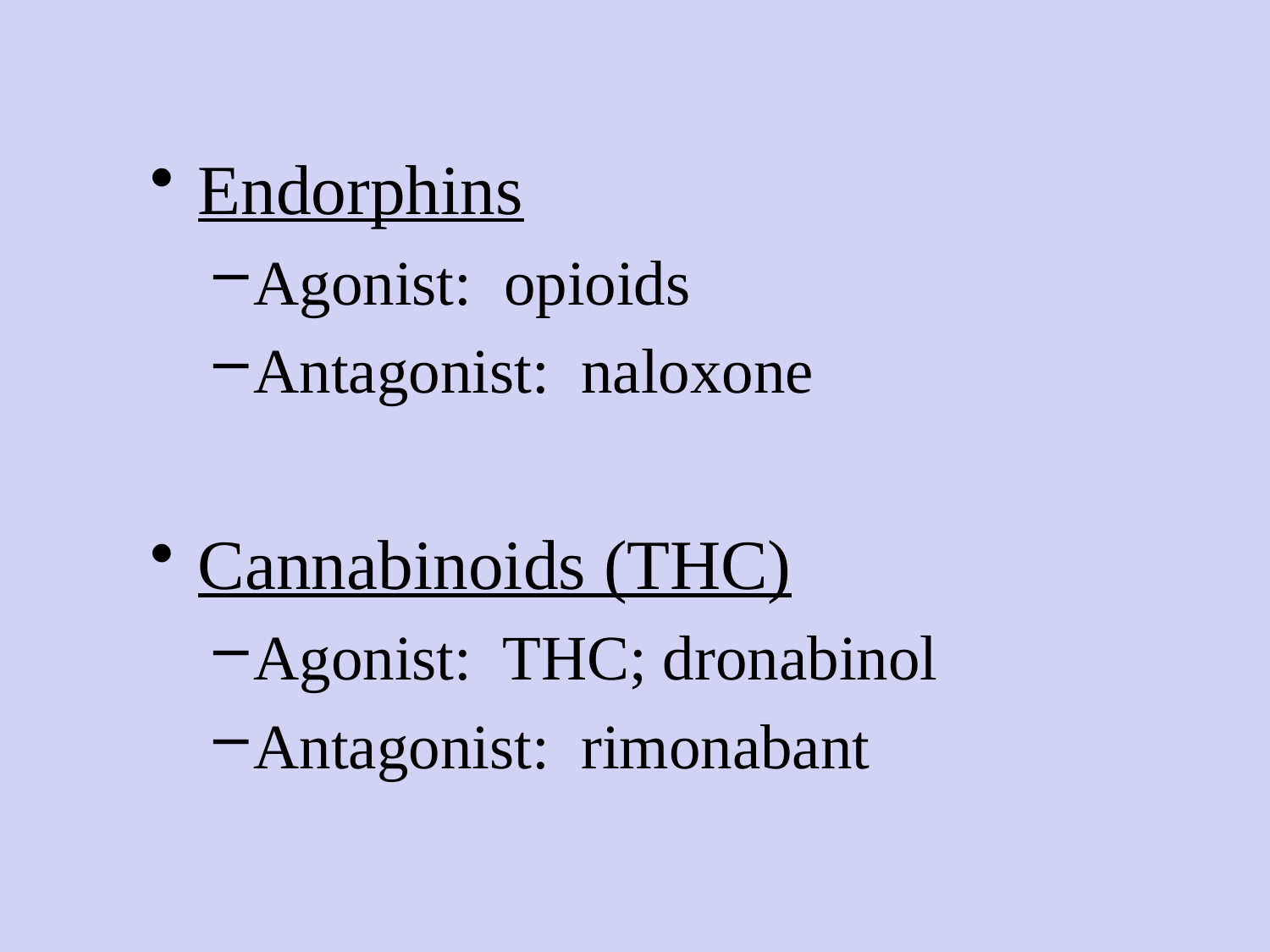

Endorphins
Agonist:  opioids
Antagonist:  naloxone

Cannabinoids (THC)
Agonist:  THC; dronabinol
Antagonist:  rimonabant